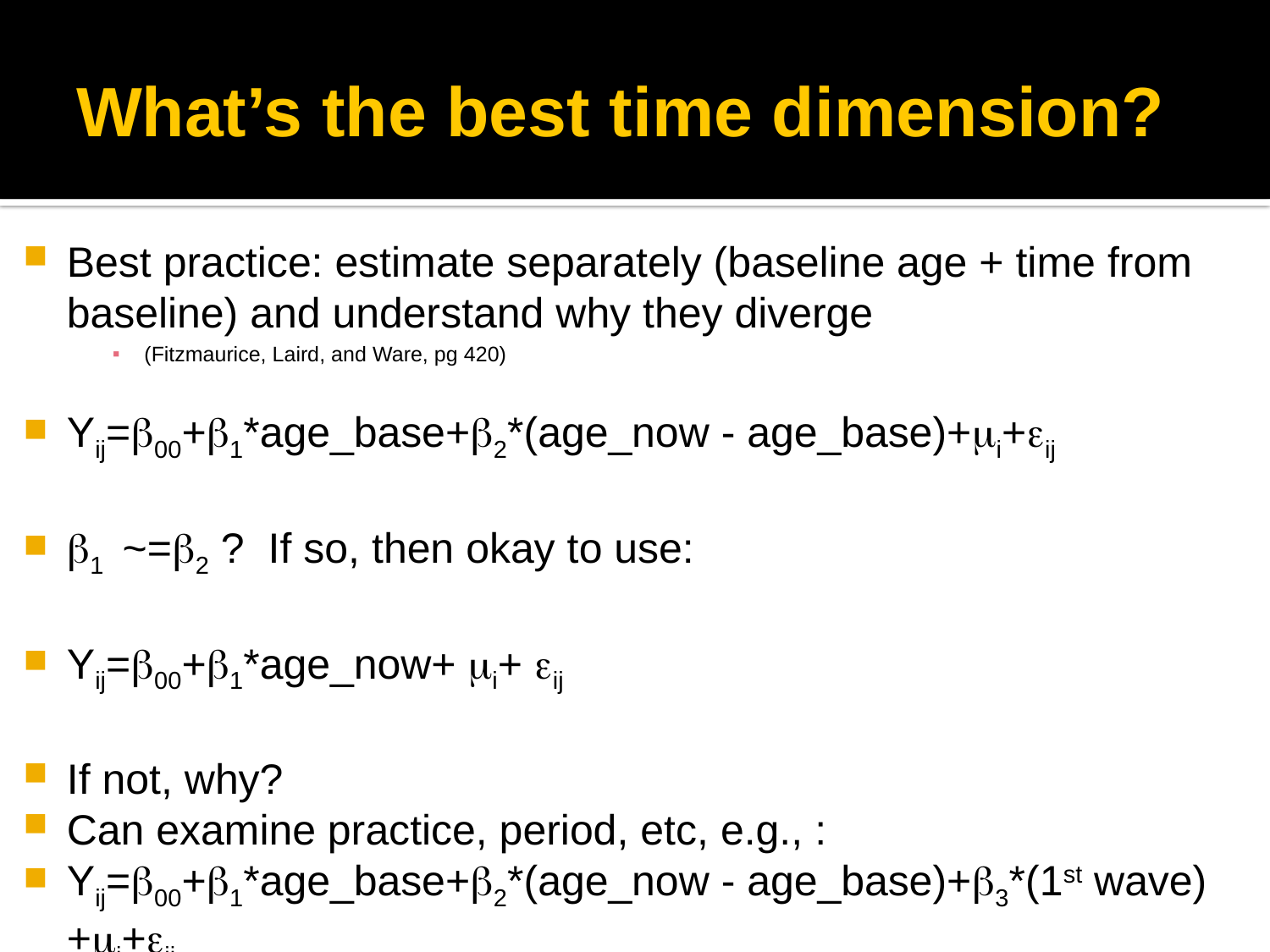

# What’s the best time dimension?
Best practice: estimate separately (baseline age + time from baseline) and understand why they diverge
(Fitzmaurice, Laird, and Ware, pg 420)

Yij=β00+β1*age_base+β2*(age_now - age_base)+μi+εij

β1  ~=β2 ?  If so, then okay to use:

Yij=β00+β1*age_now+ μi+ εij

If not, why?
Can examine practice, period, etc, e.g., :
Yij=β00+β1*age_base+β2*(age_now - age_base)+β3*(1st wave)+μi+εij